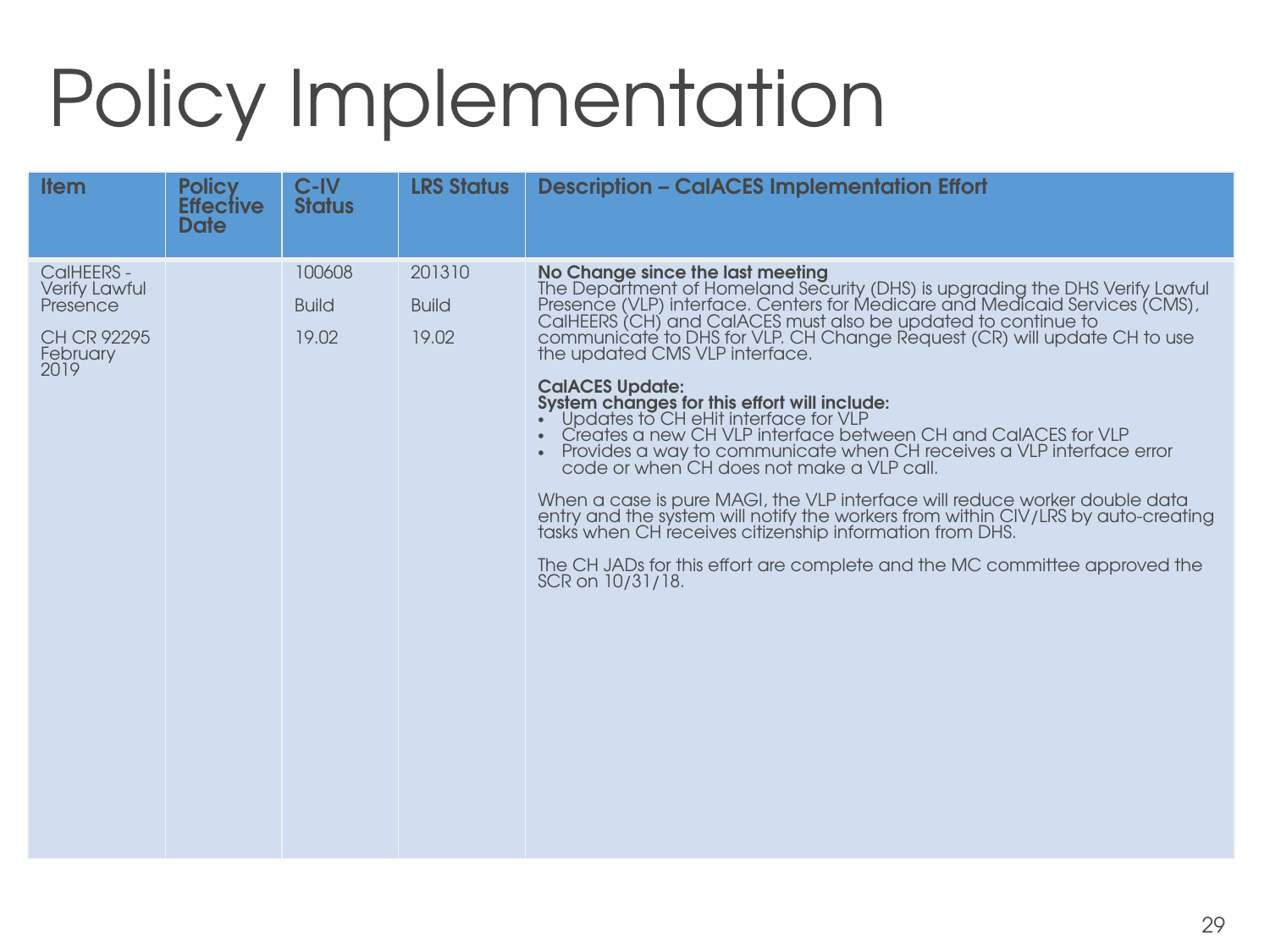

# Policy Implementation
| Item | Policy Effective Date | C-IV Status | LRS Status | Description – CalACES Implementation Effort |
| --- | --- | --- | --- | --- |
| CalHEERS - Verify Lawful Presence CH CR 92295 February 2019 |  | 100608 Build 19.02 | 201310 Build 19.02 | No Change since the last meeting The Department of Homeland Security (DHS) is upgrading the DHS Verify Lawful Presence (VLP) interface. Centers for Medicare and Medicaid Services (CMS), CalHEERS (CH) and CalACES must also be updated to continue to communicate to DHS for VLP. CH Change Request (CR) will update CH to use the updated CMS VLP interface. CalACES Update: System changes for this effort will include: Updates to CH eHit interface for VLP Creates a new CH VLP interface between CH and CalACES for VLP Provides a way to communicate when CH receives a VLP interface error code or when CH does not make a VLP call. When a case is pure MAGI, the VLP interface will reduce worker double data entry and the system will notify the workers from within CIV/LRS by auto-creating tasks when CH receives citizenship information from DHS. The CH JADs for this effort are complete and the MC committee approved the SCR on 10/31/18. |
29